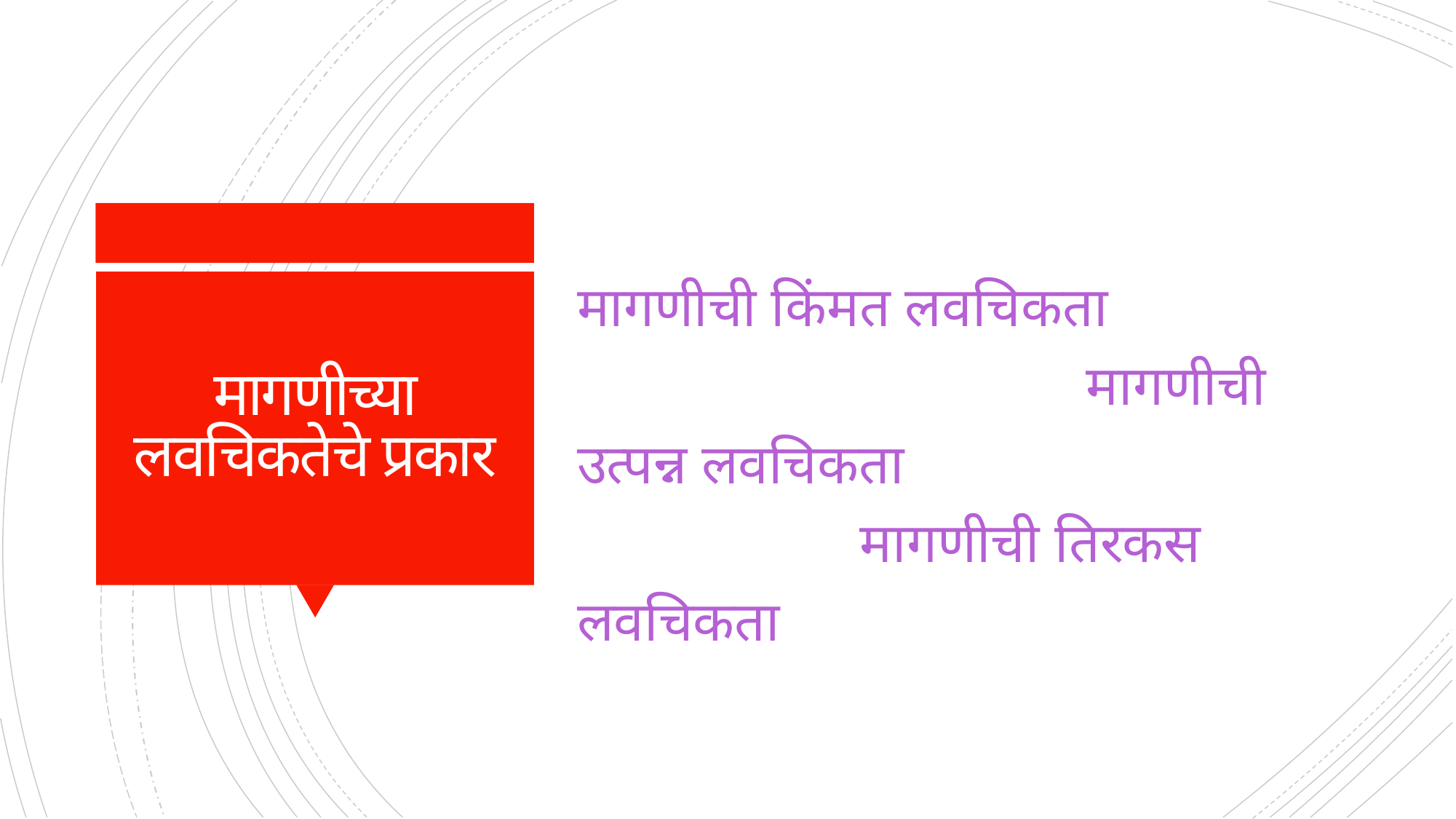

मागणीची किंमत लवचिकता                                                  मागणीची उत्पन्न लवचिकता                                                 मागणीची तिरकस लवचिकता
# मागणीच्या लवचिकतेचे प्रकार